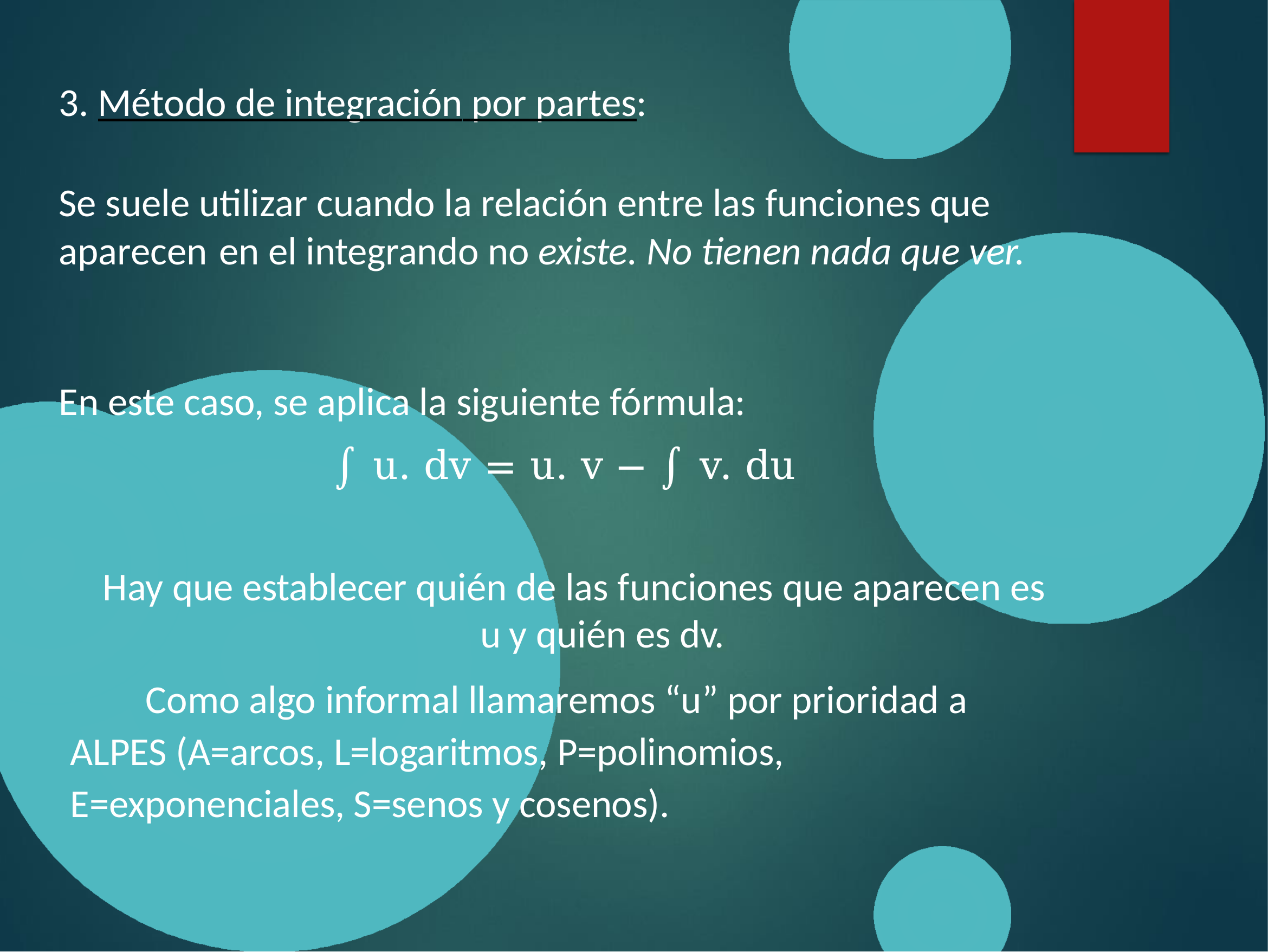

3. Método de integración por partes:

Se suele utilizar cuando la relación entre las funciones que aparecen en el integrando no existe. No tienen nada que ver.

En este caso, se aplica la siguiente fórmula:
∫ u. dv = u. v − ∫ v. du

Hay que establecer quién de las funciones que aparecen es u y quién es dv.
Como algo informal llamaremos “u” por prioridad a ALPES (A=arcos, L=logaritmos, P=polinomios,	E=exponenciales, S=senos y cosenos).